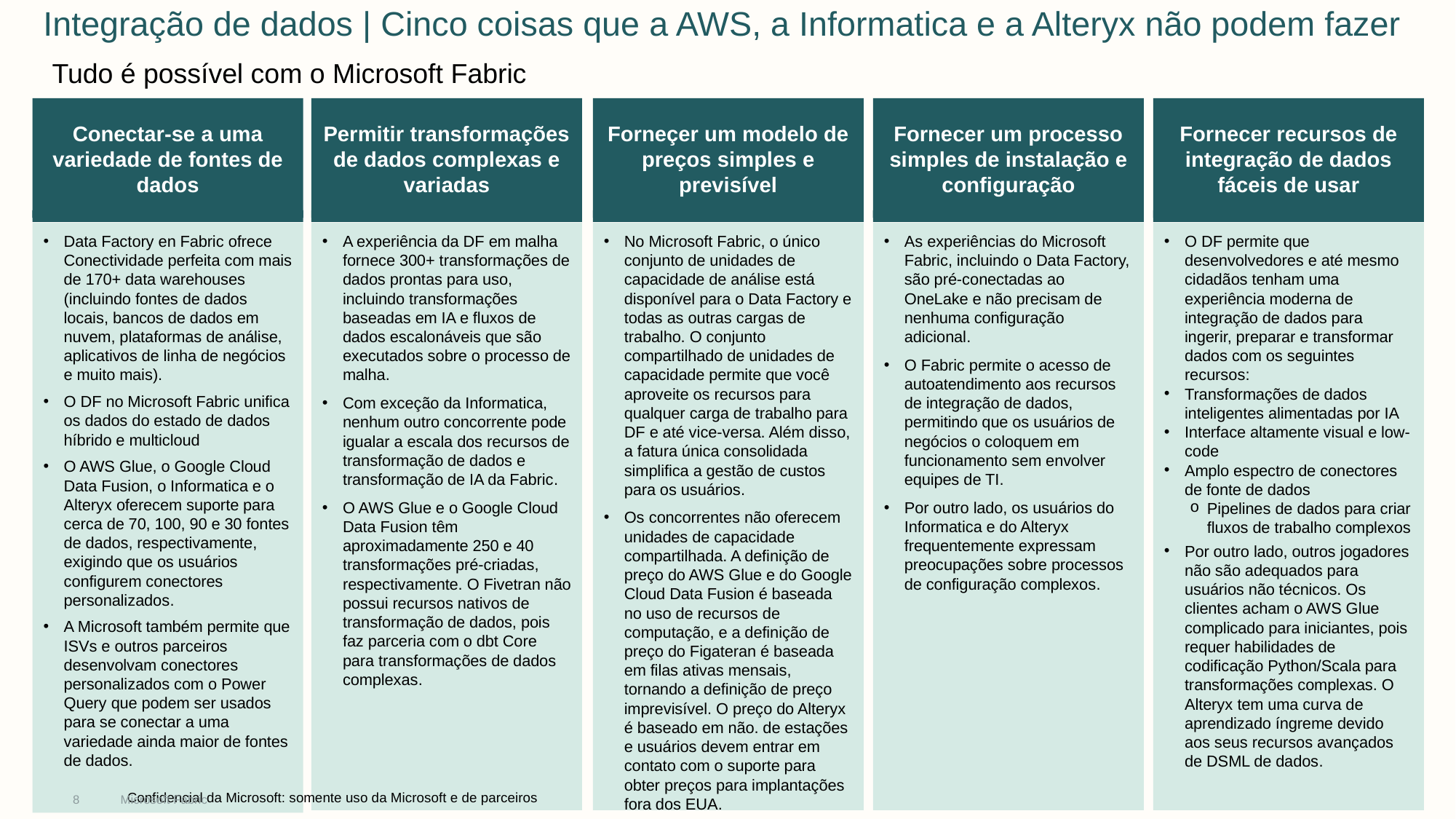

Integração de dados | Cinco coisas que a AWS, a Informatica e a Alteryx não podem fazer
Tudo é possível com o Microsoft Fabric
Conectar-se a uma variedade de fontes de dados
Permitir transformações de dados complexas e variadas
Forneçer um modelo de preços simples e previsível
Fornecer um processo simples de instalação e configuração
Fornecer recursos de integração de dados fáceis de usar

Data Factory en Fabric ofrece Conectividade perfeita com mais de 170+ data warehouses (incluindo fontes de dados locais, bancos de dados em nuvem, plataformas de análise, aplicativos de linha de negócios e muito mais).
O DF no Microsoft Fabric unifica os dados do estado de dados híbrido e multicloud
O AWS Glue, o Google Cloud Data Fusion, o Informatica e o Alteryx oferecem suporte para cerca de 70, 100, 90 e 30 fontes de dados, respectivamente, exigindo que os usuários configurem conectores personalizados.
A Microsoft também permite que ISVs e outros parceiros desenvolvam conectores personalizados com o Power Query que podem ser usados para se conectar a uma variedade ainda maior de fontes de dados.
A experiência da DF em malha fornece 300+ transformações de dados prontas para uso, incluindo transformações baseadas em IA e fluxos de dados escalonáveis que são executados sobre o processo de malha.
Com exceção da Informatica, nenhum outro concorrente pode igualar a escala dos recursos de transformação de dados e transformação de IA da Fabric.
O AWS Glue e o Google Cloud Data Fusion têm aproximadamente 250 e 40 transformações pré-criadas, respectivamente. O Fivetran não possui recursos nativos de transformação de dados, pois faz parceria com o dbt Core para transformações de dados complexas.
No Microsoft Fabric, o único conjunto de unidades de capacidade de análise está disponível para o Data Factory e todas as outras cargas de trabalho. O conjunto compartilhado de unidades de capacidade permite que você aproveite os recursos para qualquer carga de trabalho para DF e até vice-versa. Além disso, a fatura única consolidada simplifica a gestão de custos para os usuários.
Os concorrentes não oferecem unidades de capacidade compartilhada. A definição de preço do AWS Glue e do Google Cloud Data Fusion é baseada no uso de recursos de computação, e a definição de preço do Figateran é baseada em filas ativas mensais, tornando a definição de preço imprevisível. O preço do Alteryx é baseado em não. de estações e usuários devem entrar em contato com o suporte para obter preços para implantações fora dos EUA.
As experiências do Microsoft Fabric, incluindo o Data Factory, são pré-conectadas ao OneLake e não precisam de nenhuma configuração adicional.
O Fabric permite o acesso de autoatendimento aos recursos de integração de dados, permitindo que os usuários de negócios o coloquem em funcionamento sem envolver equipes de TI.
Por outro lado, os usuários do Informatica e do Alteryx frequentemente expressam preocupações sobre processos de configuração complexos.
O DF permite que desenvolvedores e até mesmo cidadãos tenham uma experiência moderna de integração de dados para ingerir, preparar e transformar dados com os seguintes recursos:
Transformações de dados inteligentes alimentadas por IA
Interface altamente visual e low-code
Amplo espectro de conectores de fonte de dados
Pipelines de dados para criar fluxos de trabalho complexos
Por outro lado, outros jogadores não são adequados para usuários não técnicos. Os clientes acham o AWS Glue complicado para iniciantes, pois requer habilidades de codificação Python/Scala para transformações complexas. O Alteryx tem uma curva de aprendizado íngreme devido aos seus recursos avançados de DSML de dados.
8
Microsoft Fabric
Confidencial da Microsoft: somente uso da Microsoft e de parceiros